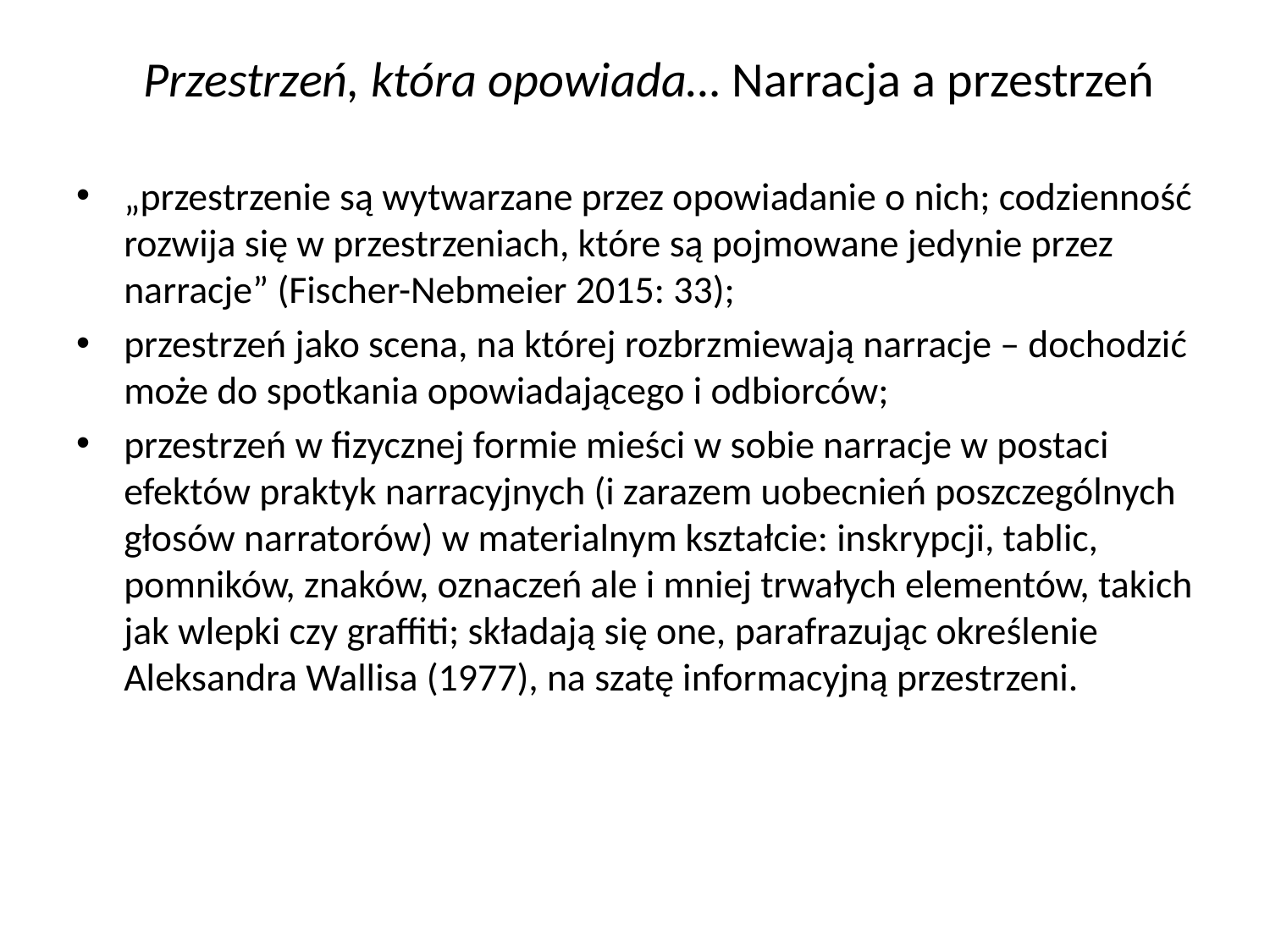

# Przestrzeń, która opowiada… Narracja a przestrzeń
„przestrzenie są wytwarzane przez opowiadanie o nich; codzienność rozwija się w przestrzeniach, które są pojmowane jedynie przez narracje” (Fischer-Nebmeier 2015: 33);
przestrzeń jako scena, na której rozbrzmiewają narracje – dochodzić może do spotkania opowiadającego i odbiorców;
przestrzeń w fizycznej formie mieści w sobie narracje w postaci efektów praktyk narracyjnych (i zarazem uobecnień poszczególnych głosów narratorów) w materialnym kształcie: inskrypcji, tablic, pomników, znaków, oznaczeń ale i mniej trwałych elementów, takich jak wlepki czy graffiti; składają się one, parafrazując określenie Aleksandra Wallisa (1977), na szatę informacyjną przestrzeni.